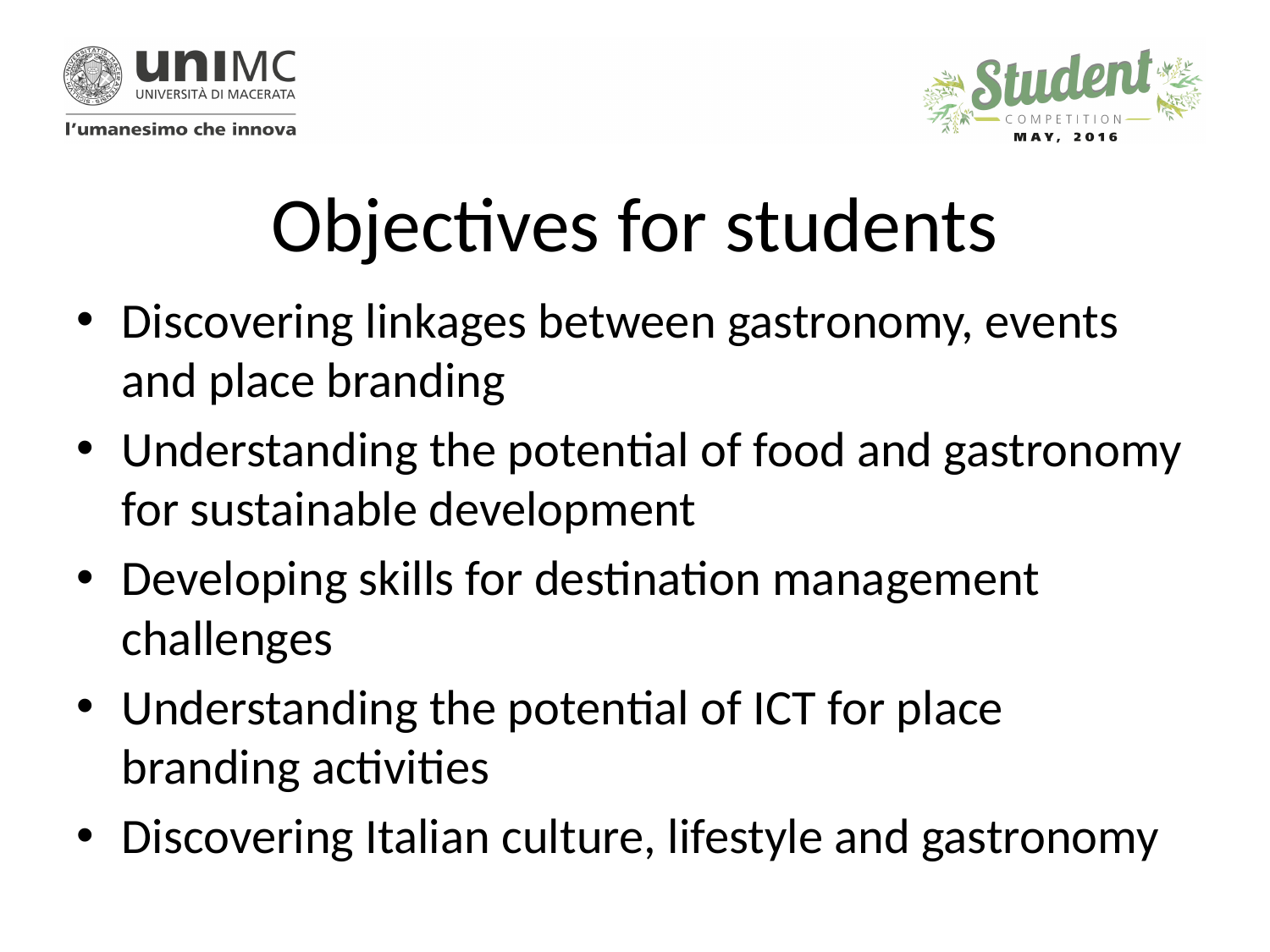

# Objectives for students
Discovering linkages between gastronomy, events and place branding
Understanding the potential of food and gastronomy for sustainable development
Developing skills for destination management challenges
Understanding the potential of ICT for place branding activities
Discovering Italian culture, lifestyle and gastronomy